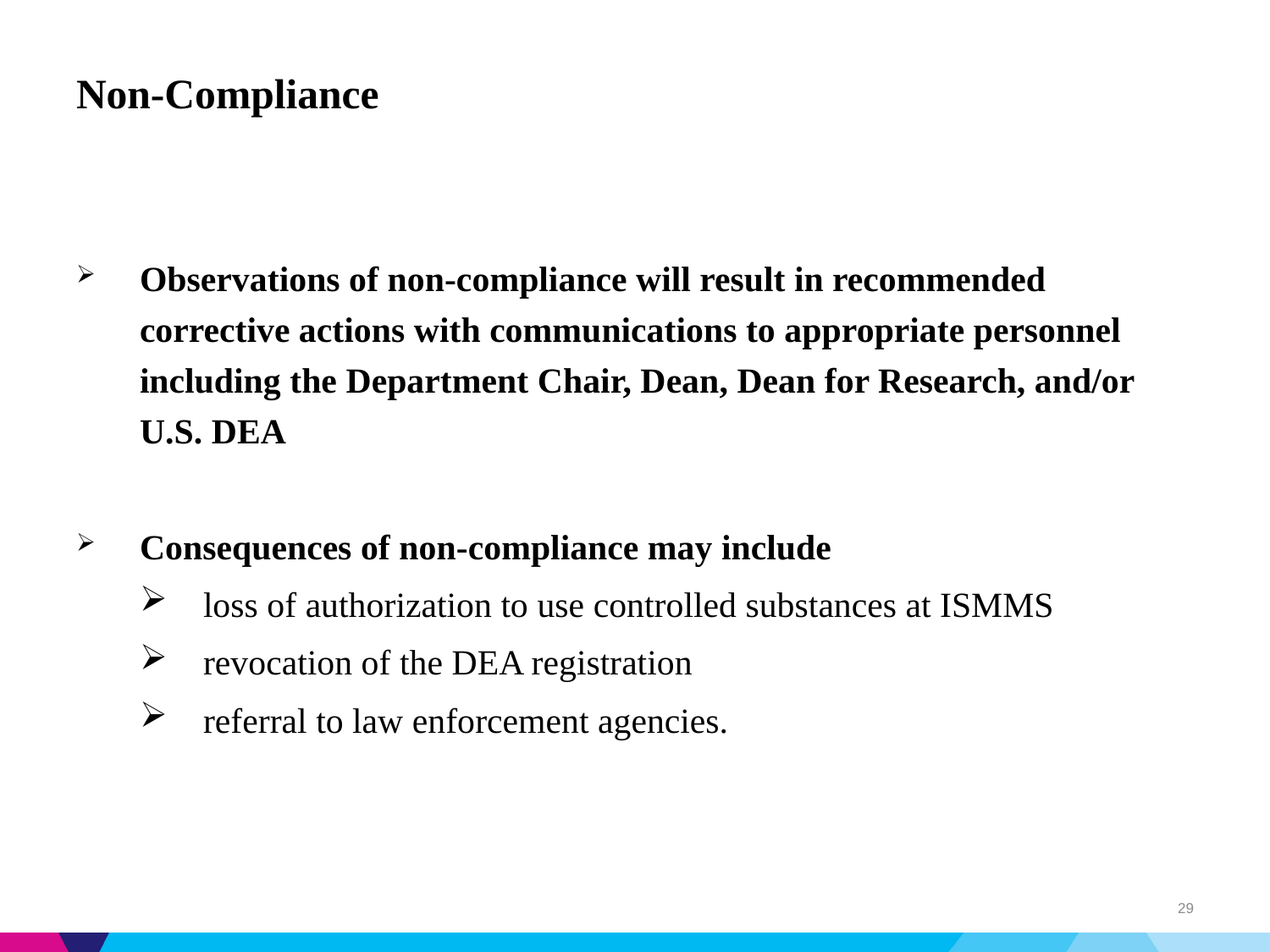

# Non-Compliance
Observations of non-compliance will result in recommended corrective actions with communications to appropriate personnel including the Department Chair, Dean, Dean for Research, and/or U.S. DEA

Consequences of non-compliance may include
loss of authorization to use controlled substances at ISMMS
revocation of the DEA registration
referral to law enforcement agencies.

store controlled substances at the location specified in the registration, in

29